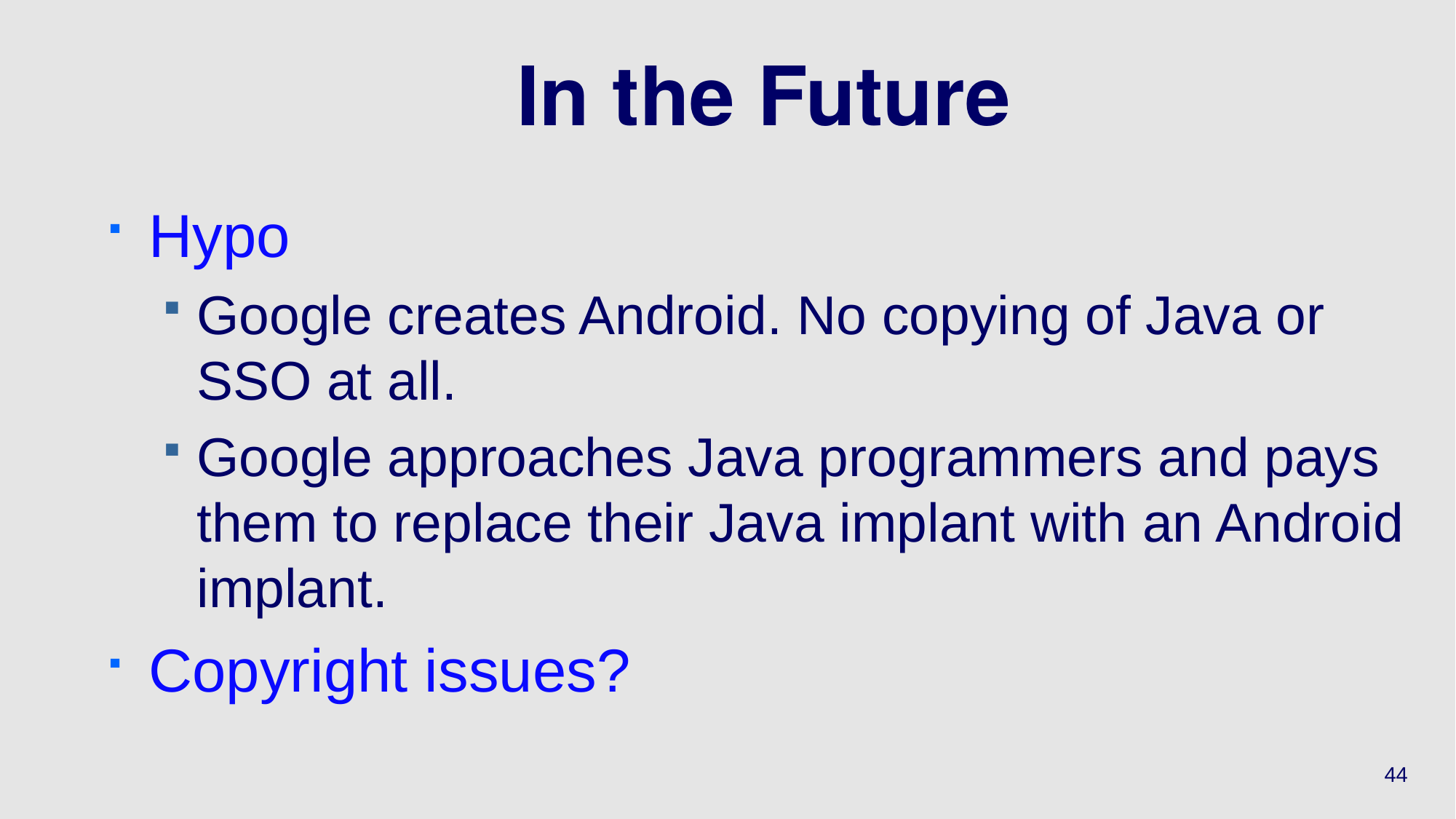

# In the Future
Hypo
Google creates Android. No copying of Java or SSO at all.
Google approaches Java programmers and pays them to replace their Java implant with an Android implant.
Copyright issues?
44